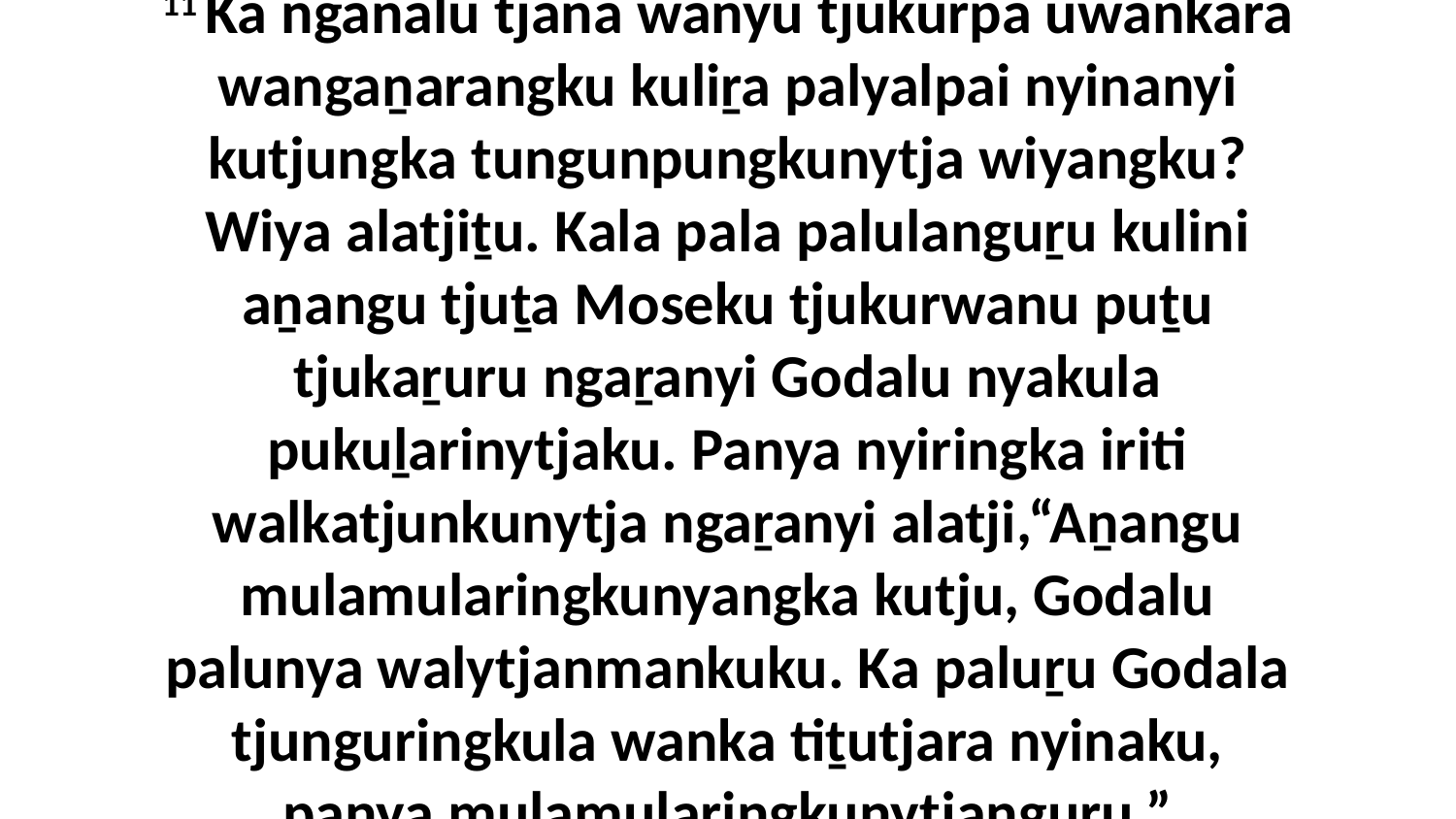

11 Ka nganalu tjana wanyu tjukurpa uwankara wangaṉarangku kuliṟa palyalpai nyinanyi kutjungka tungunpungkunytja wiyangku? Wiya alatjiṯu. Kala pala palulanguṟu kulini aṉangu tjuṯa Moseku tjukurwanu puṯu tjukaṟuru ngaṟanyi Godalu nyakula pukuḻarinytjaku. Panya nyiringka iriti walkatjunkunytja ngaṟanyi alatji,“Aṉangu mulamularingkunyangka kutju, Godalu palunya walytjanmankuku. Ka paluṟu Godala tjunguringkula wanka tiṯutjara nyinaku, panya mulamularingkunytjanguṟu.”